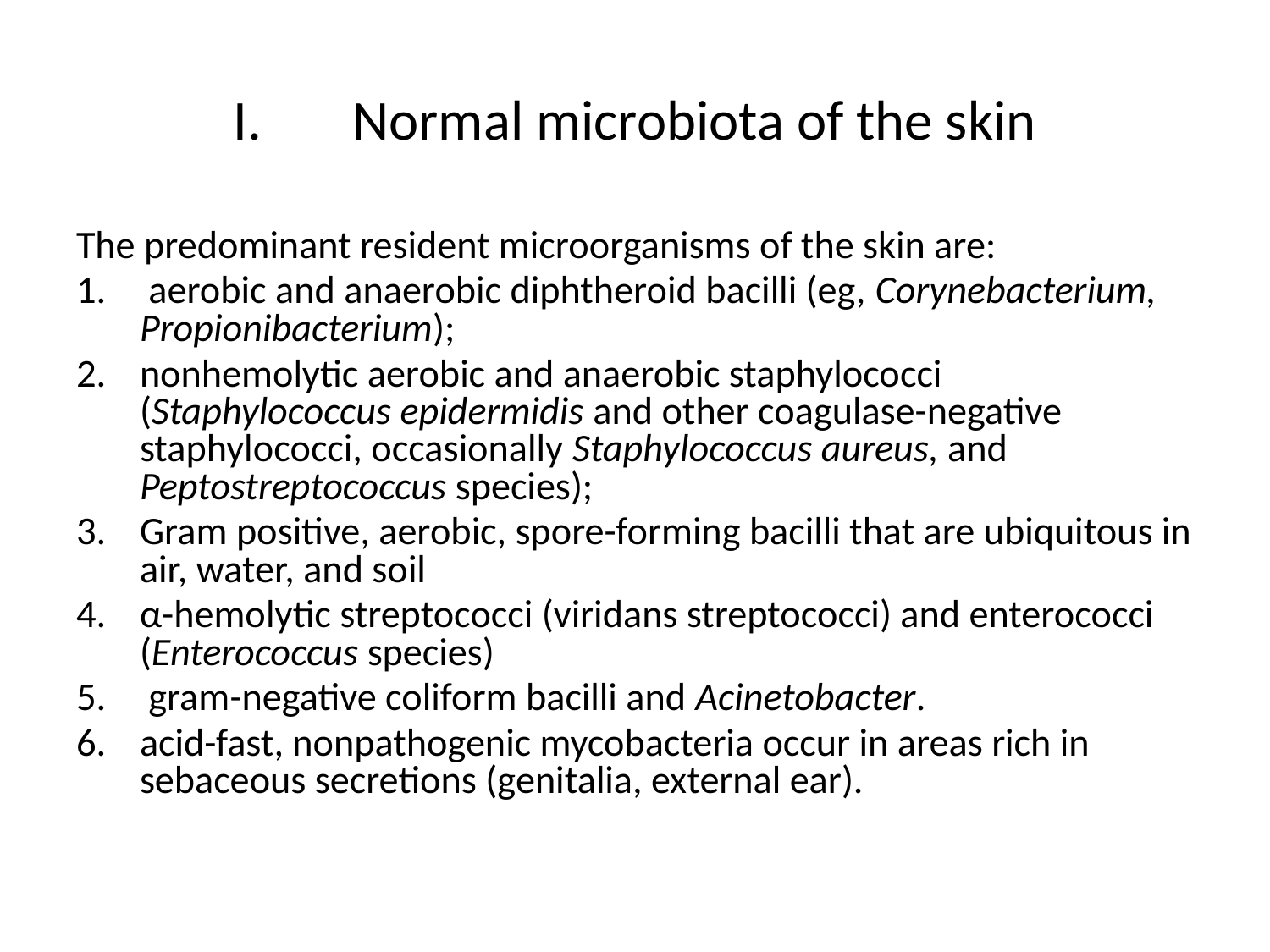

Normal microbiota of the skin
The predominant resident microorganisms of the skin are:
 aerobic and anaerobic diphtheroid bacilli (eg, Corynebacterium, Propionibacterium);
nonhemolytic aerobic and anaerobic staphylococci (Staphylococcus epidermidis and other coagulase-negative staphylococci, occasionally Staphylococcus aureus, and Peptostreptococcus species);
Gram positive, aerobic, spore-forming bacilli that are ubiquitous in air, water, and soil
α-hemolytic streptococci (viridans streptococci) and enterococci (Enterococcus species)
 gram-negative coliform bacilli and Acinetobacter.
acid-fast, nonpathogenic mycobacteria occur in areas rich in sebaceous secretions (genitalia, external ear).